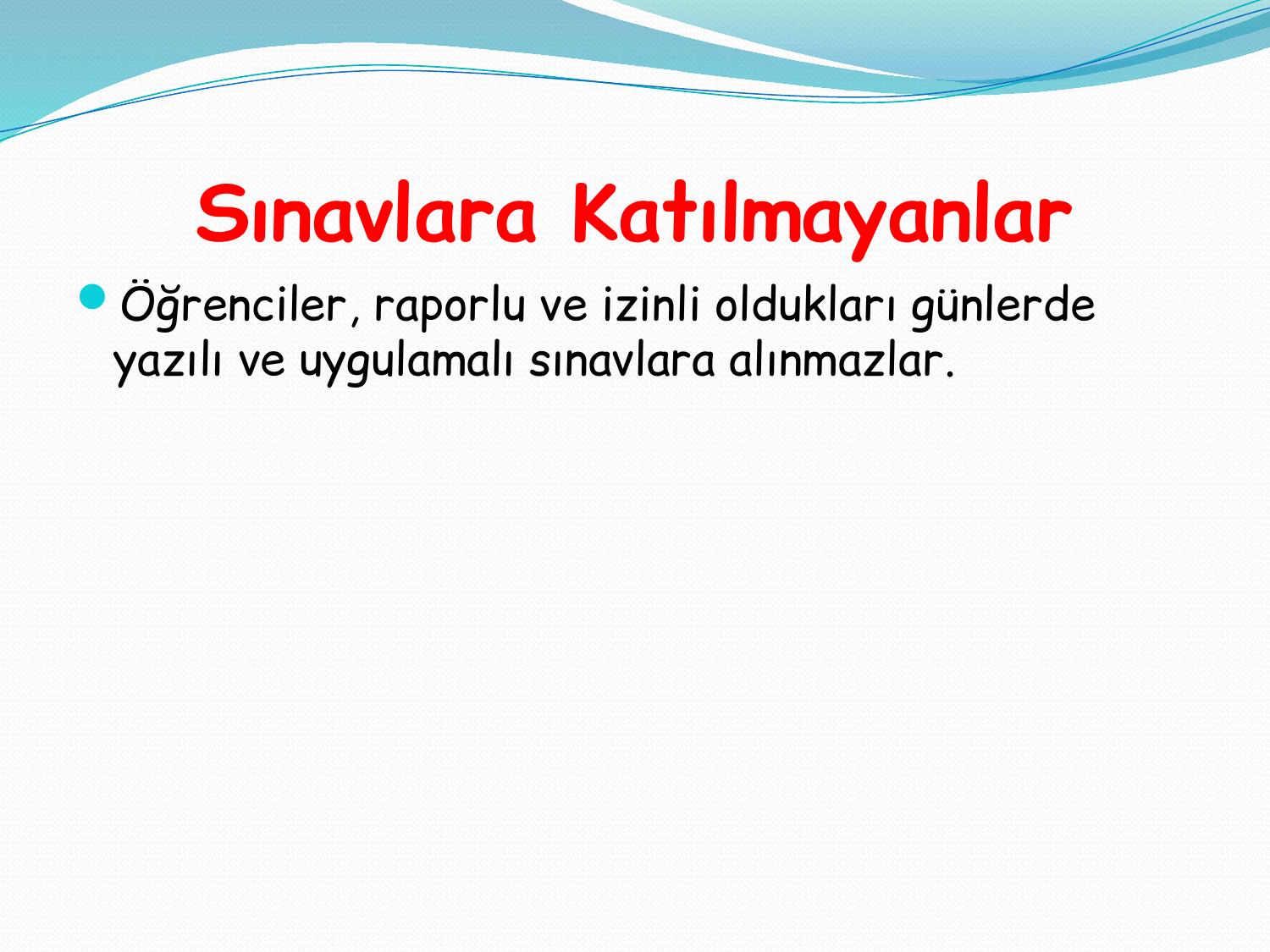

# Sınavlara Katılmayanlar
Öğrenciler, raporlu ve izinli oldukları günlerde yazılı ve uygulamalı sınavlara alınmazlar.